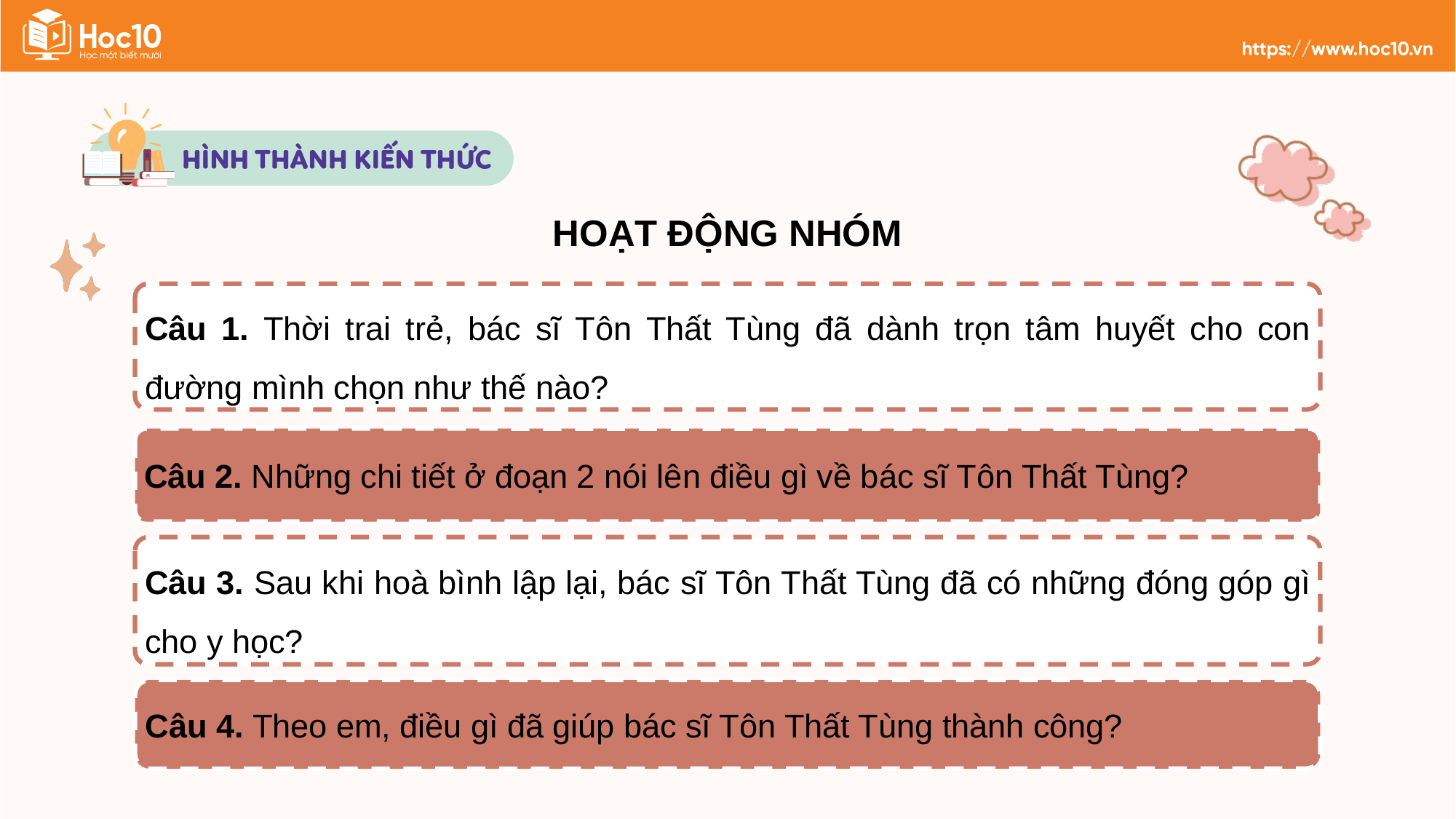

HOẠT ĐỘNG NHÓM

Câu 1. Thời trai trẻ, bác sĩ Tôn Thất Tùng đã dành trọn tâm huyết cho con đường mình chọn như thế nào?
Câu 2. Những chi tiết ở đoạn 2 nói lên điều gì về bác sĩ Tôn Thất Tùng?
Câu 3. Sau khi hoà bình lập lại, bác sĩ Tôn Thất Tùng đã có những đóng góp gì cho y học?
Câu 4. Theo em, điều gì đã giúp bác sĩ Tôn Thất Tùng thành công?